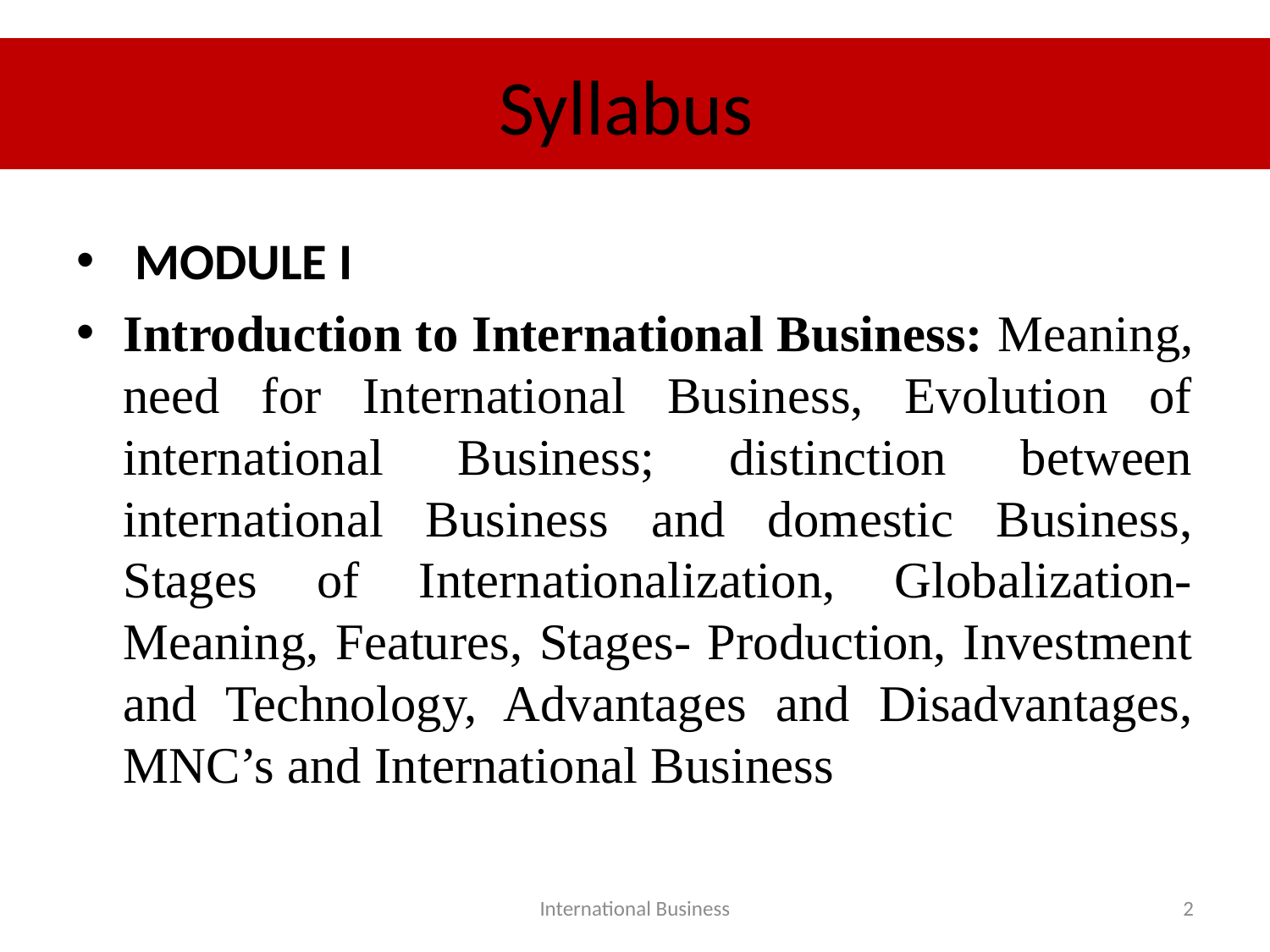

# Syllabus
 MODULE I
Introduction to International Business: Meaning, need for International Business, Evolution of international Business; distinction between international Business and domestic Business, Stages of Internationalization, Globalization- Meaning, Features, Stages- Production, Investment and Technology, Advantages and Disadvantages, MNC’s and International Business
International Business
2